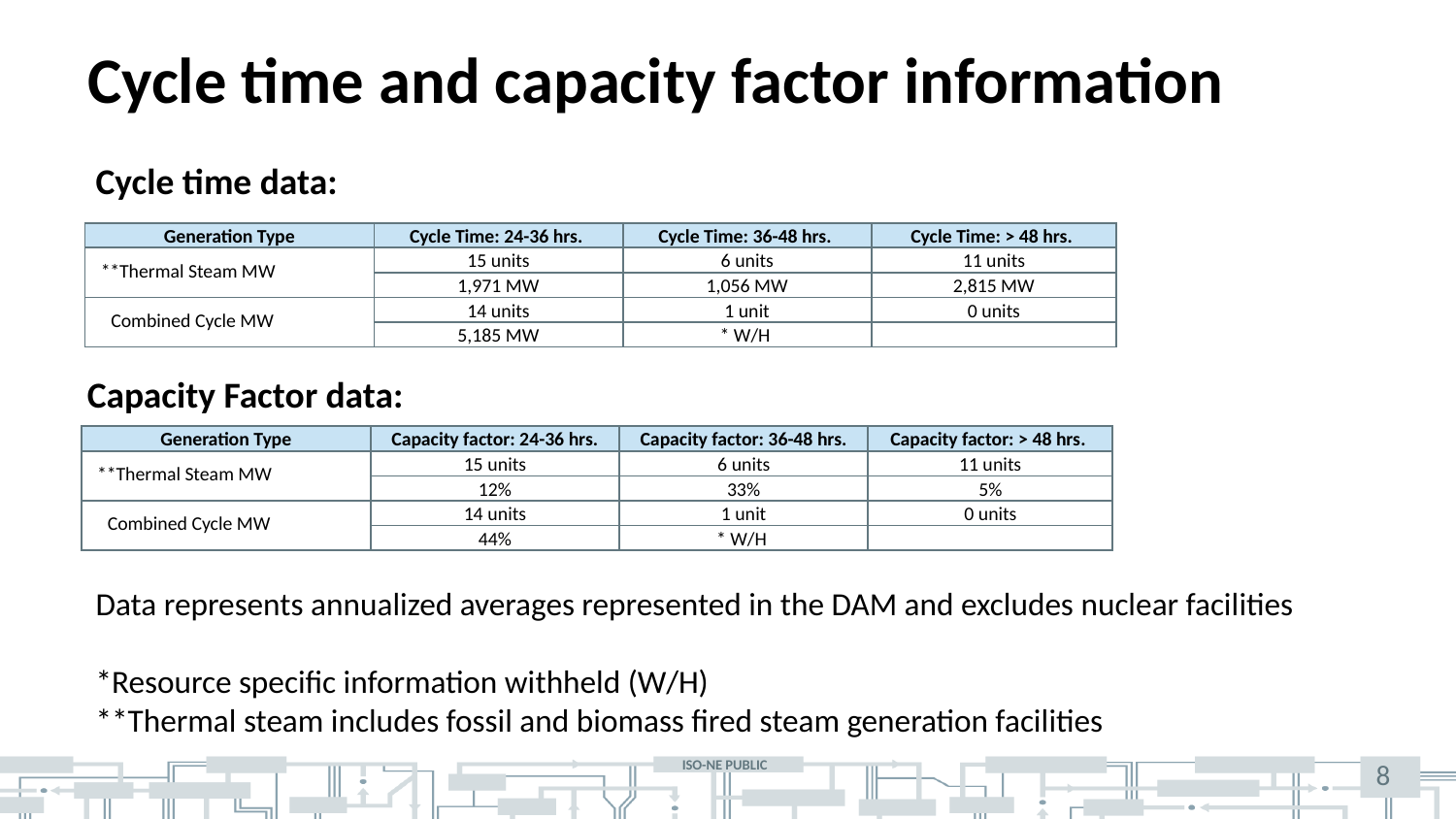

# Cycle time and capacity factor information
Cycle time data:

| Generation Type | Cycle Time: 24-36 hrs. | Cycle Time: 36-48 hrs. | Cycle Time: > 48 hrs. |
| --- | --- | --- | --- |
| \*\*Thermal Steam MW | 15 units | 6 units | 11 units |
|  | 1,971 MW | 1,056 MW | 2,815 MW |
| Combined Cycle MW | 14 units | 1 unit | 0 units |
|  | 5,185 MW | \* W/H |  |
Capacity Factor data:
| Generation Type | Capacity factor: 24-36 hrs. | Capacity factor: 36-48 hrs. | Capacity factor: > 48 hrs. |
| --- | --- | --- | --- |
| \*\*Thermal Steam MW | 15 units | 6 units | 11 units |
|  | 12% | 33% | 5% |
| Combined Cycle MW | 14 units | 1 unit | 0 units |
|  | 44% | \* W/H |  |
Data represents annualized averages represented in the DAM and excludes nuclear facilities

*Resource specific information withheld (W/H)
**Thermal steam includes fossil and biomass fired steam generation facilities
8